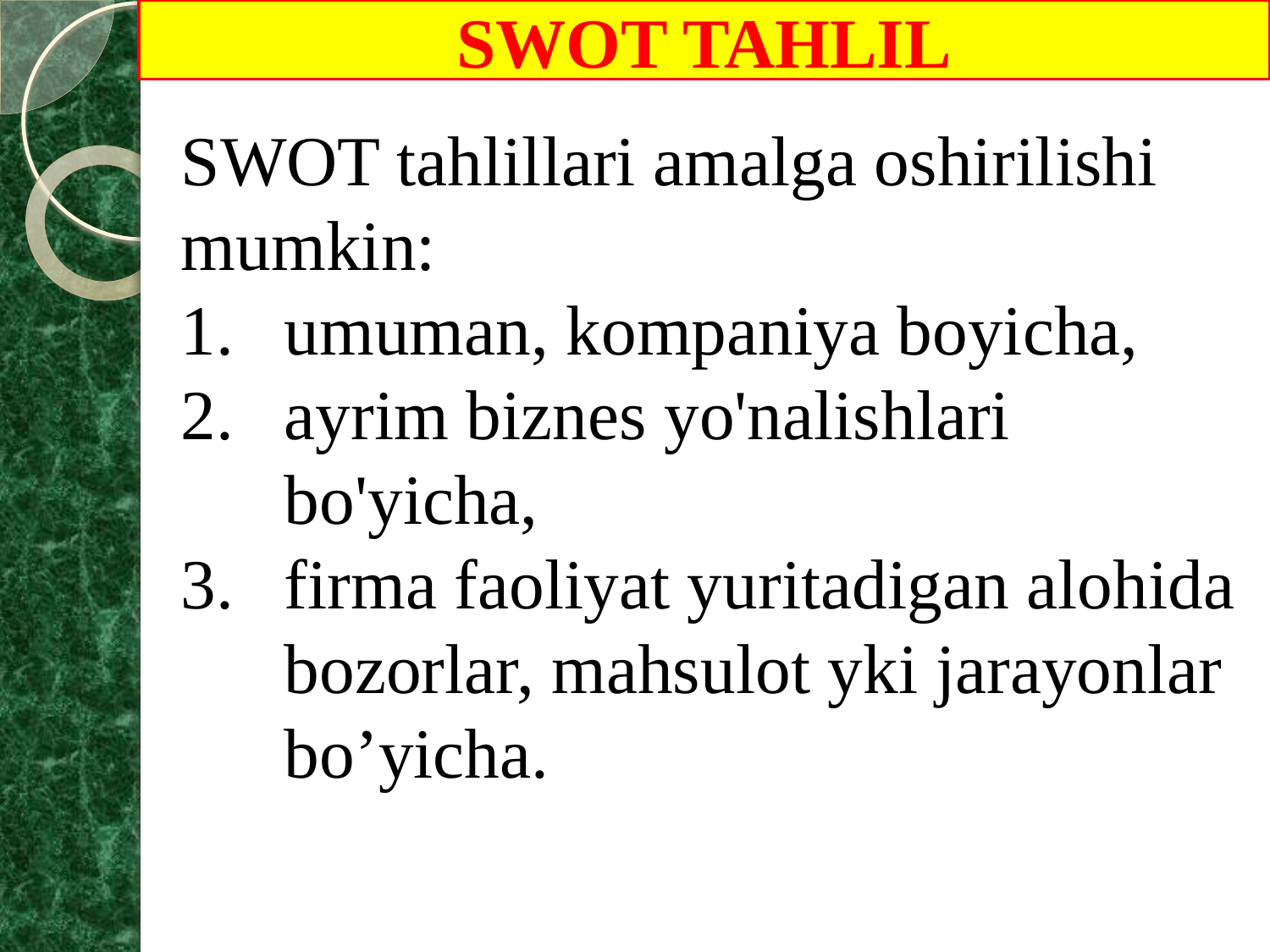

SWOT TAHLIL
SWOT tahlillari amalga oshirilishi mumkin:
umuman, kompaniya boyicha,
ayrim biznes yo'nalishlari bo'yicha,
firma faoliyat yuritadigan alohida bozorlar, mahsulot yki jarayonlar bo’yicha.